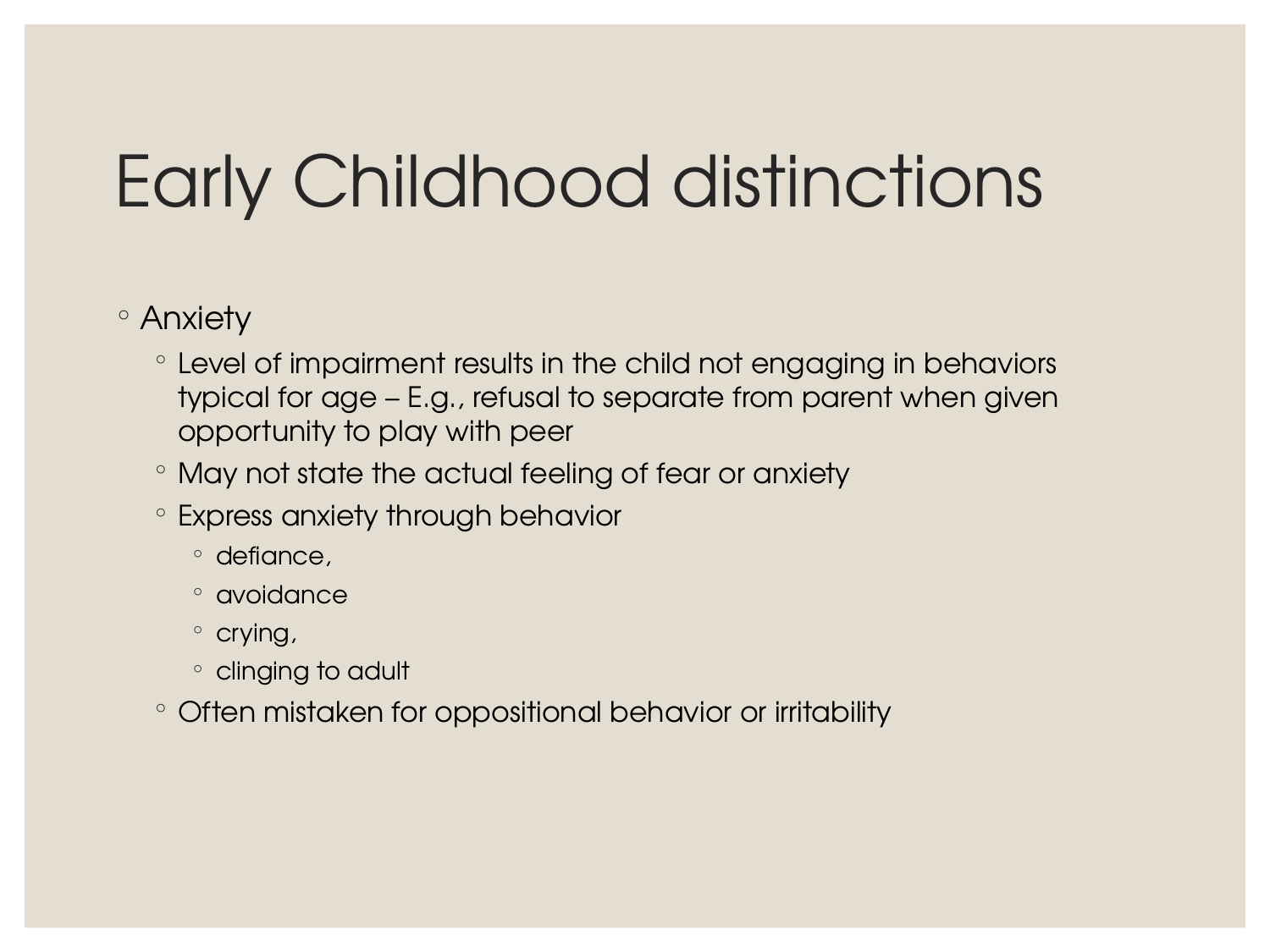

# Early Childhood distinctions
Anxiety
Level of impairment results in the child not engaging in behaviors typical for age – E.g., refusal to separate from parent when given opportunity to play with peer
May not state the actual feeling of fear or anxiety
Express anxiety through behavior
defiance,
avoidance
crying,
clinging to adult
Often mistaken for oppositional behavior or irritability